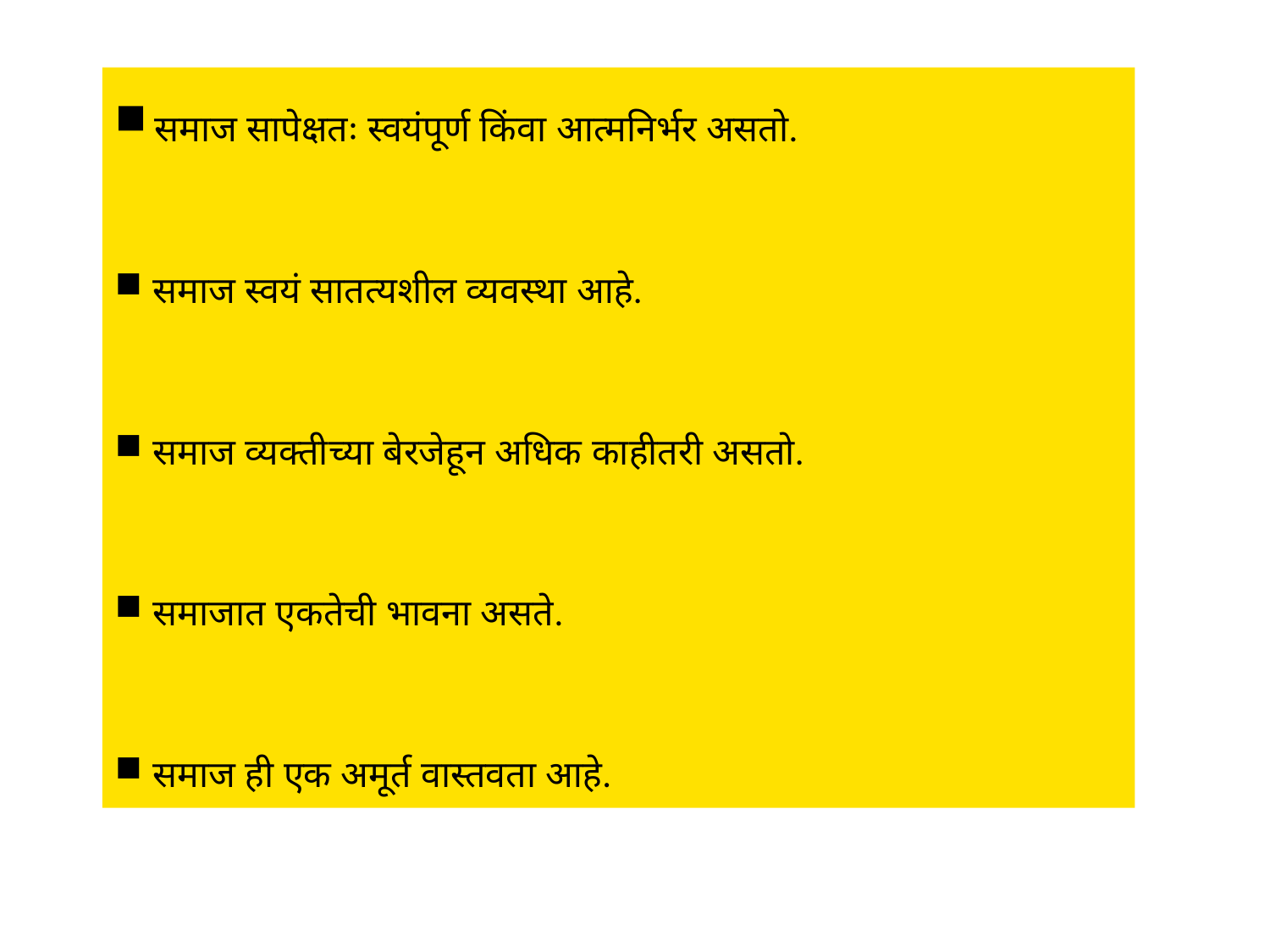

समाज सापेक्षतः स्वयंपूर्ण किंवा आत्मनिर्भर असतो.

 समाज स्वयं सातत्यशील व्यवस्था आहे.

 समाज व्यक्तीच्या बेरजेहून अधिक काहीतरी असतो.

 समाजात एकतेची भावना असते.

 समाज ही एक अमूर्त वास्तवता आहे.